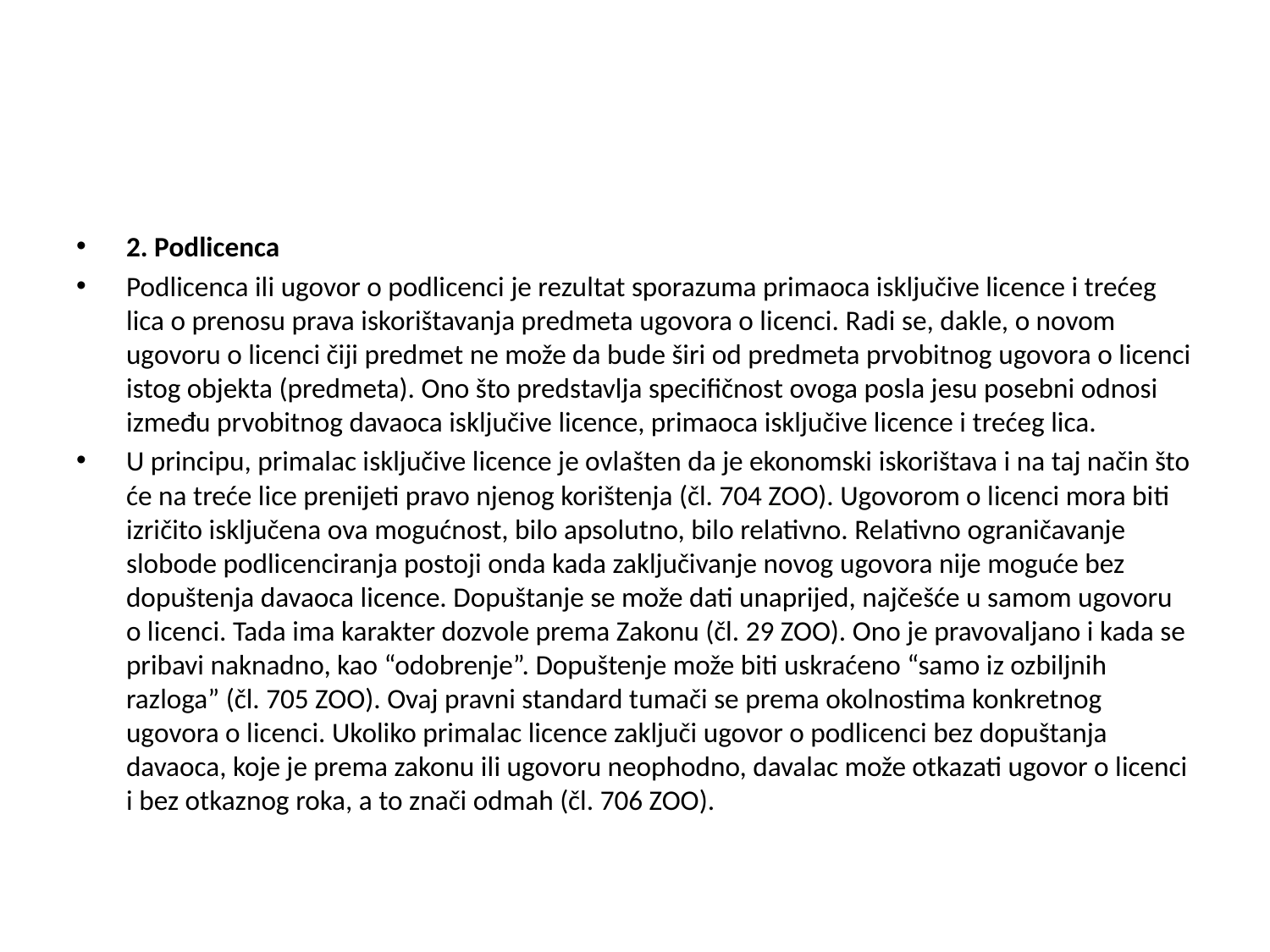

#
2. Podlicenca
Podlicenca ili ugovor o podlicenci je rezultat sporazuma primaoca isključive licence i trećeg lica o prenosu prava iskorištavanja predmeta ugovora o licenci. Radi se, dakle, o novom ugovoru o licenci čiji predmet ne može da bude širi od predmeta prvobitnog ugovora o licenci istog objekta (predmeta). Ono što predstavlja specifičnost ovoga posla jesu posebni odnosi između prvobitnog davaoca isključive licence, primaoca isključive licence i trećeg lica.
U principu, primalac isključive licence je ovlašten da je ekonomski iskorištava i na taj način što će na treće lice prenijeti pravo njenog korištenja (čl. 704 ZOO). Ugovorom o licenci mora biti izričito isključena ova mogućnost, bilo apsolutno, bilo relativno. Relativno ograničavanje slobode podlicenciranja postoji onda kada zaključivanje novog ugovora nije moguće bez dopuštenja davaoca licence. Dopuštanje se može dati unaprijed, najčešće u samom ugovoru o licenci. Tada ima karakter dozvole prema Zakonu (čl. 29 ZOO). Ono je pravovaljano i kada se pribavi naknadno, kao “odobrenje”. Dopuštenje može biti uskraćeno “samo iz ozbiljnih razloga” (čl. 705 ZOO). Ovaj pravni standard tumači se prema okolnostima konkretnog ugovora o licenci. Ukoliko primalac licence zaključi ugovor o podlicenci bez dopuštanja davaoca, koje je prema zakonu ili ugovoru neophodno, davalac može otkazati ugovor o licenci i bez otkaznog roka, a to znači odmah (čl. 706 ZOO).